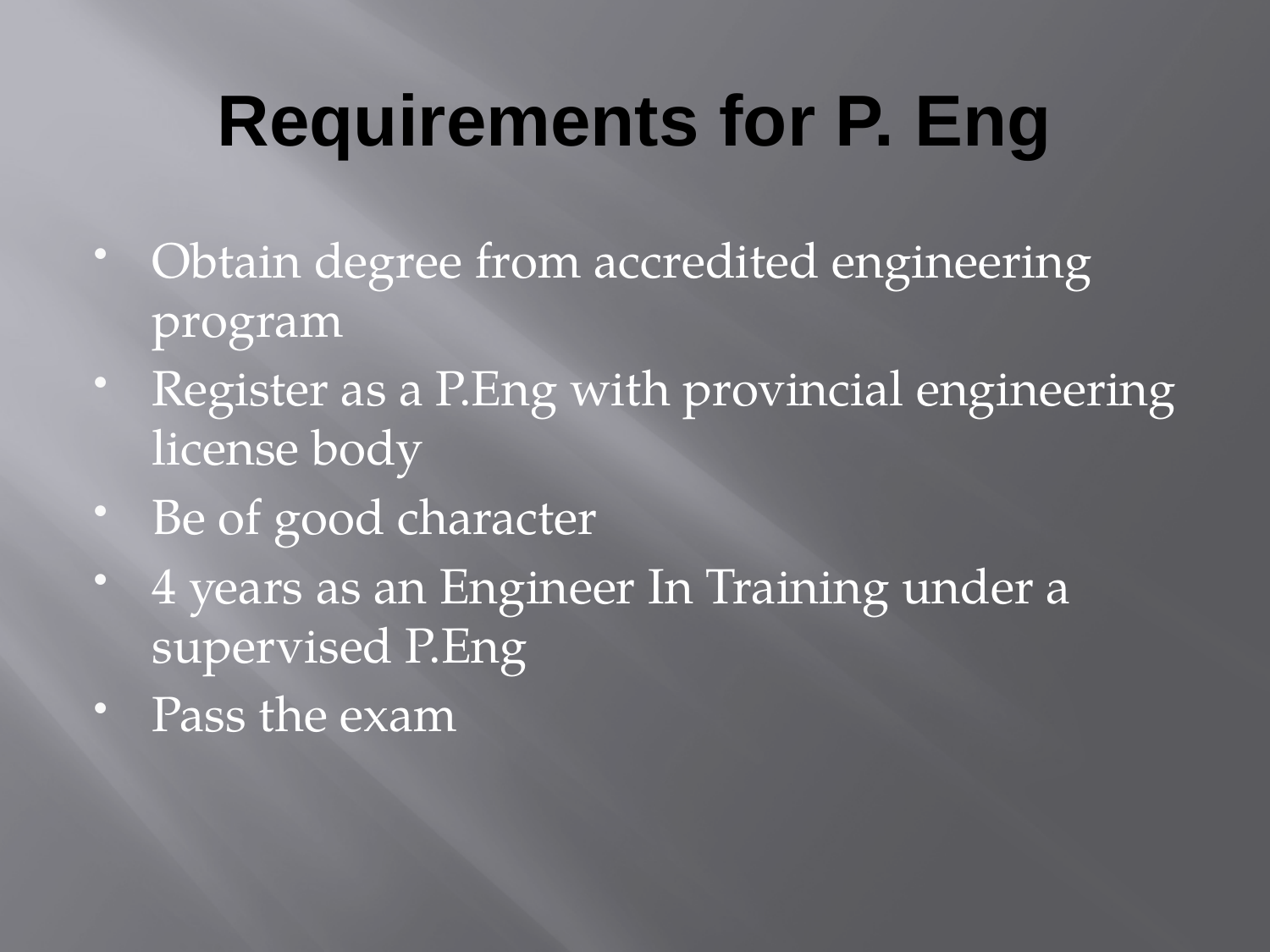

# Requirements for P. Eng
Obtain degree from accredited engineering program
Register as a P.Eng with provincial engineering license body
Be of good character
4 years as an Engineer In Training under a supervised P.Eng
Pass the exam